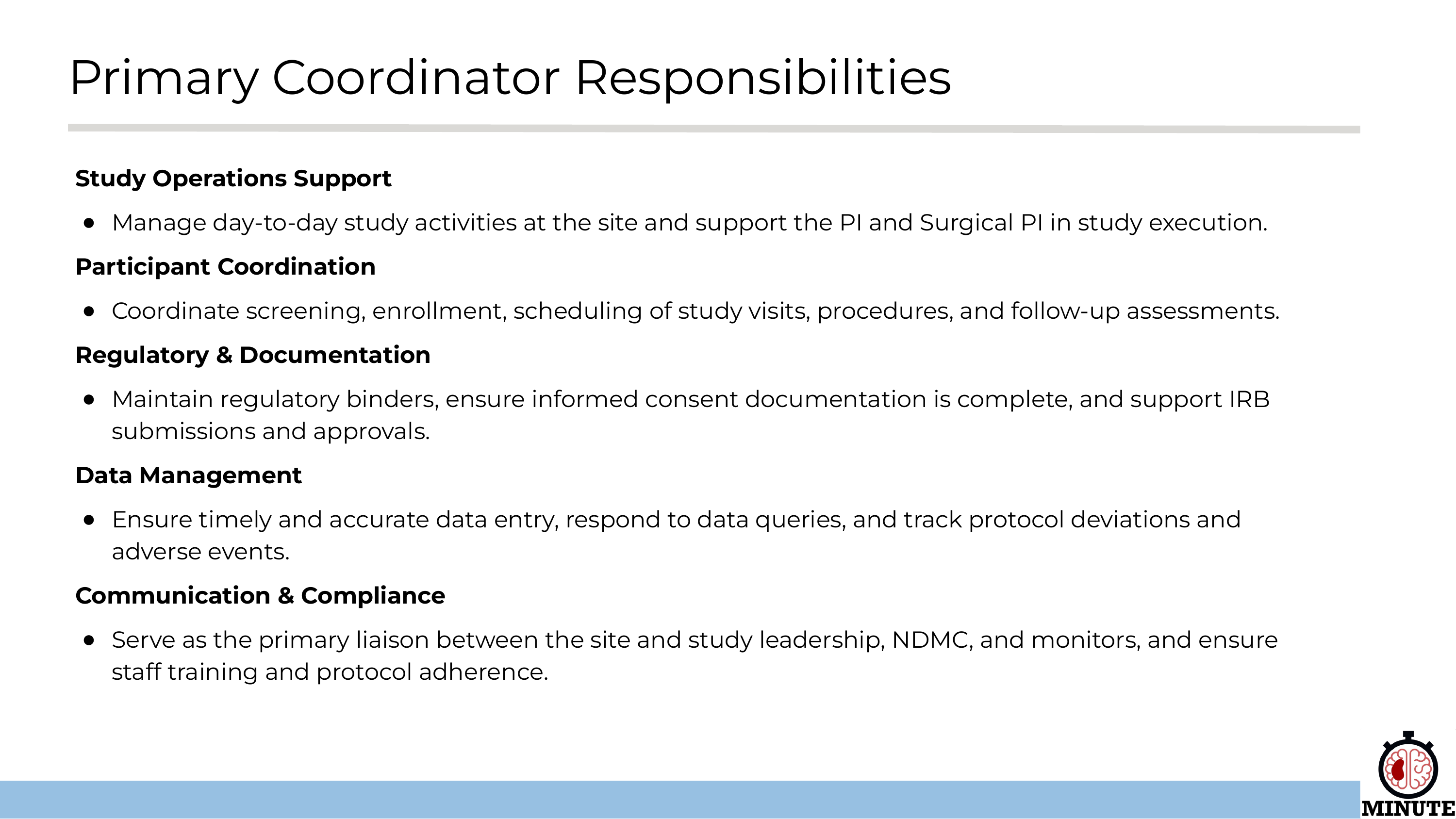

Primary Coordinator Responsibilities
Study Operations Support
Manage day-to-day study activities at the site and support the PI and Surgical PI in study execution.
Participant Coordination
Coordinate screening, enrollment, scheduling of study visits, procedures, and follow-up assessments.
Regulatory & Documentation
Maintain regulatory binders, ensure informed consent documentation is complete, and support IRB submissions and approvals.
Data Management
Ensure timely and accurate data entry, respond to data queries, and track protocol deviations and adverse events.
Communication & Compliance
Serve as the primary liaison between the site and study leadership, NDMC, and monitors, and ensure staff training and protocol adherence.